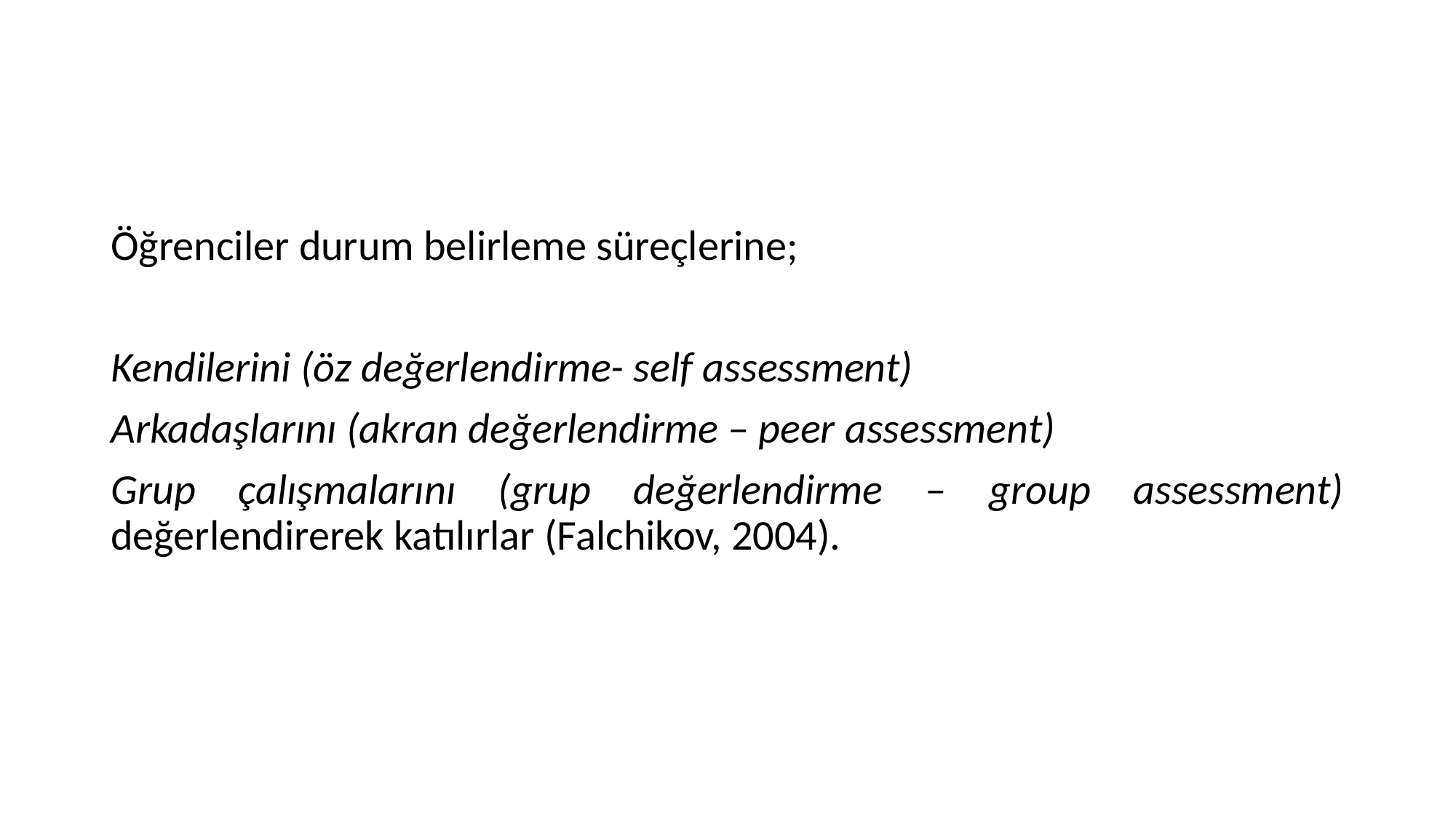

#
Öğrenciler durum belirleme süreçlerine;

Kendilerini (öz değerlendirme- self assessment)
Arkadaşlarını (akran değerlendirme – peer assessment)
Grup çalışmalarını (grup değerlendirme – group assessment) değerlendirerek katılırlar (Falchikov, 2004).